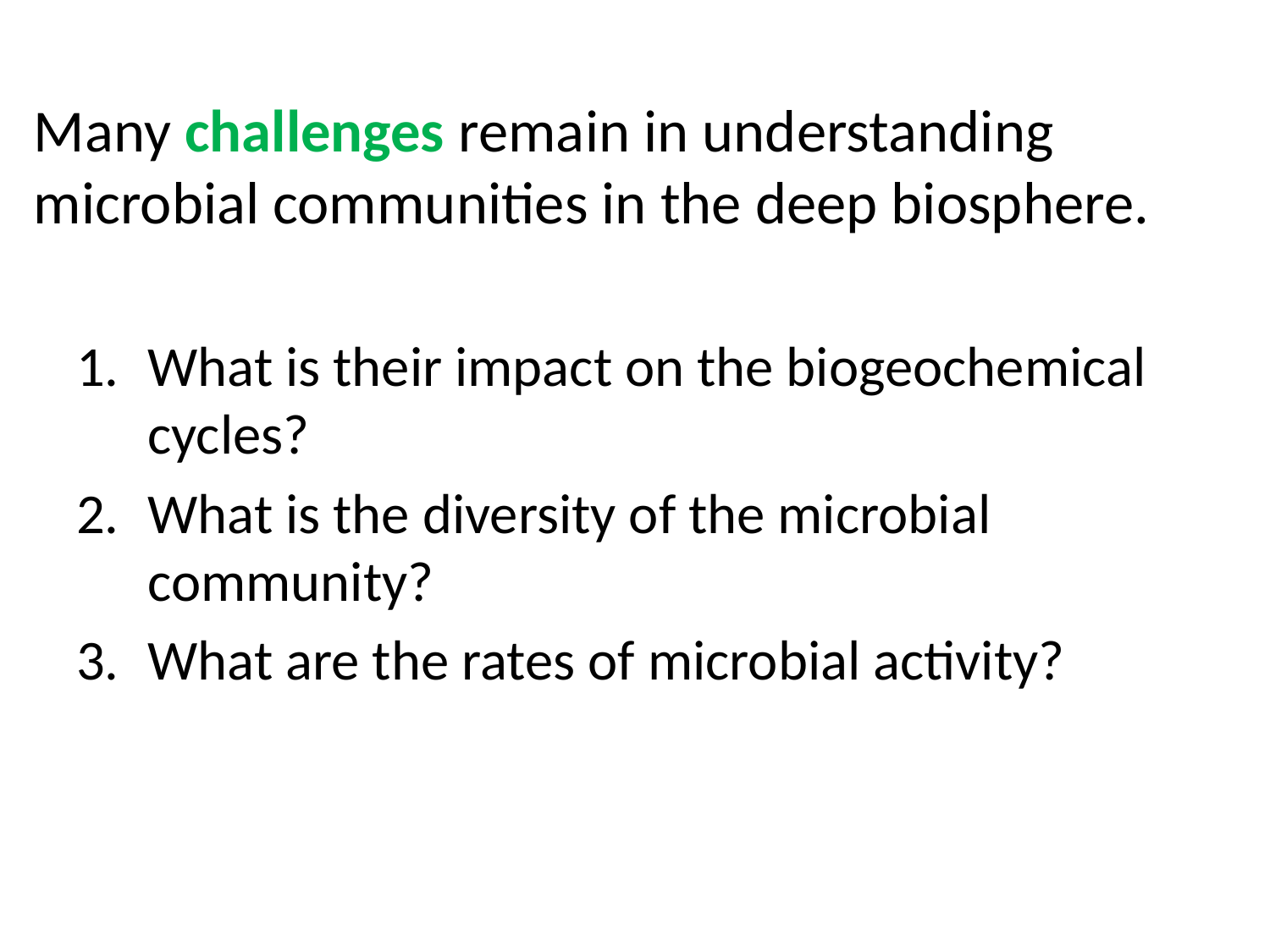

# Many challenges remain in understanding microbial communities in the deep biosphere.
What is their impact on the biogeochemical cycles?
What is the diversity of the microbial community?
What are the rates of microbial activity?